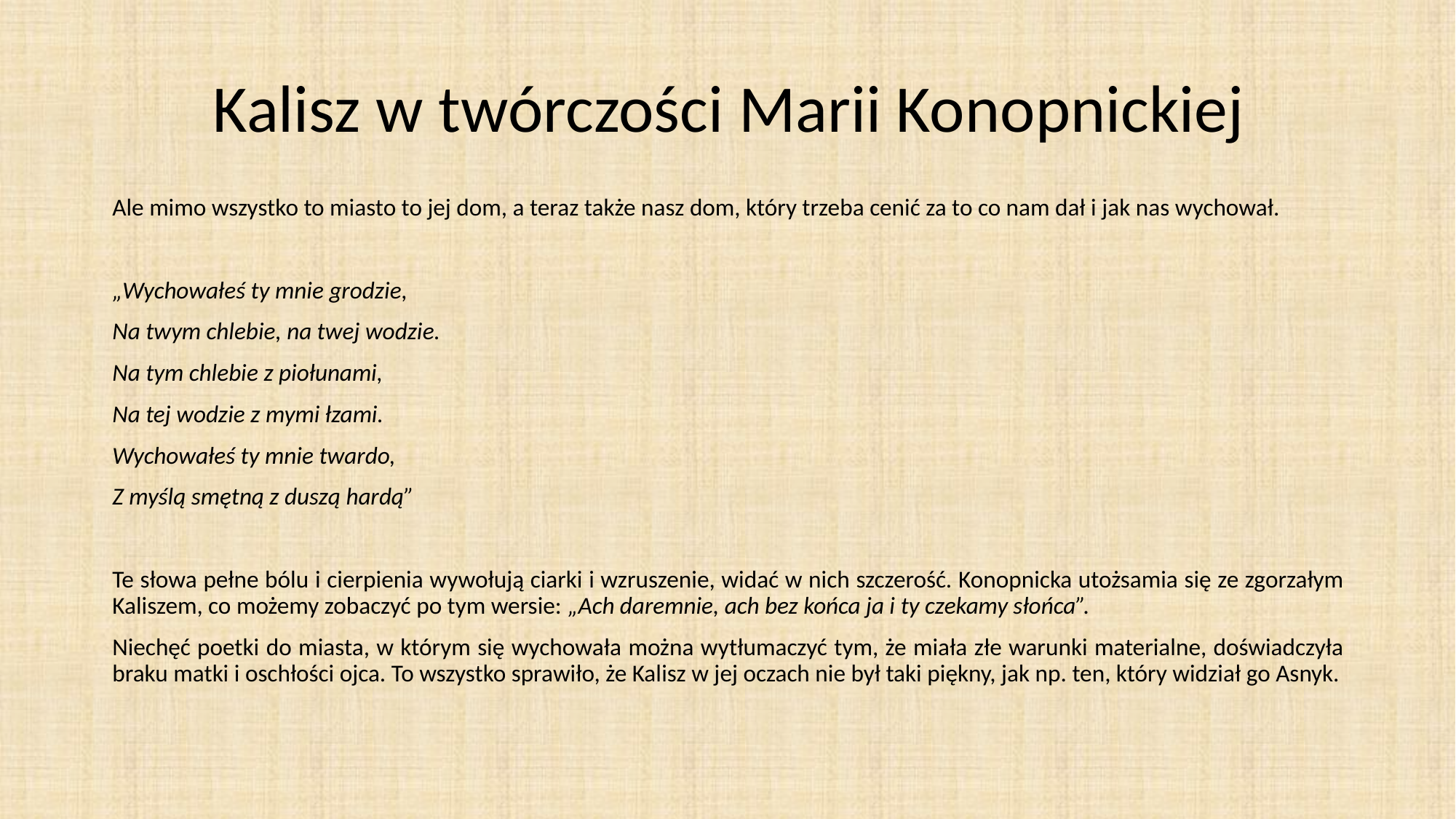

# Kalisz w twórczości Marii Konopnickiej
Ale mimo wszystko to miasto to jej dom, a teraz także nasz dom, który trzeba cenić za to co nam dał i jak nas wychował.

„Wychowałeś ty mnie grodzie,
Na twym chlebie, na twej wodzie.
Na tym chlebie z piołunami,
Na tej wodzie z mymi łzami.
Wychowałeś ty mnie twardo,
Z myślą smętną z duszą hardą”

Te słowa pełne bólu i cierpienia wywołują ciarki i wzruszenie, widać w nich szczerość. Konopnicka utożsamia się ze zgorzałym Kaliszem, co możemy zobaczyć po tym wersie: „Ach daremnie, ach bez końca ja i ty czekamy słońca”.
Niechęć poetki do miasta, w którym się wychowała można wytłumaczyć tym, że miała złe warunki materialne, doświadczyła braku matki i oschłości ojca. To wszystko sprawiło, że Kalisz w jej oczach nie był taki piękny, jak np. ten, który widział go Asnyk.